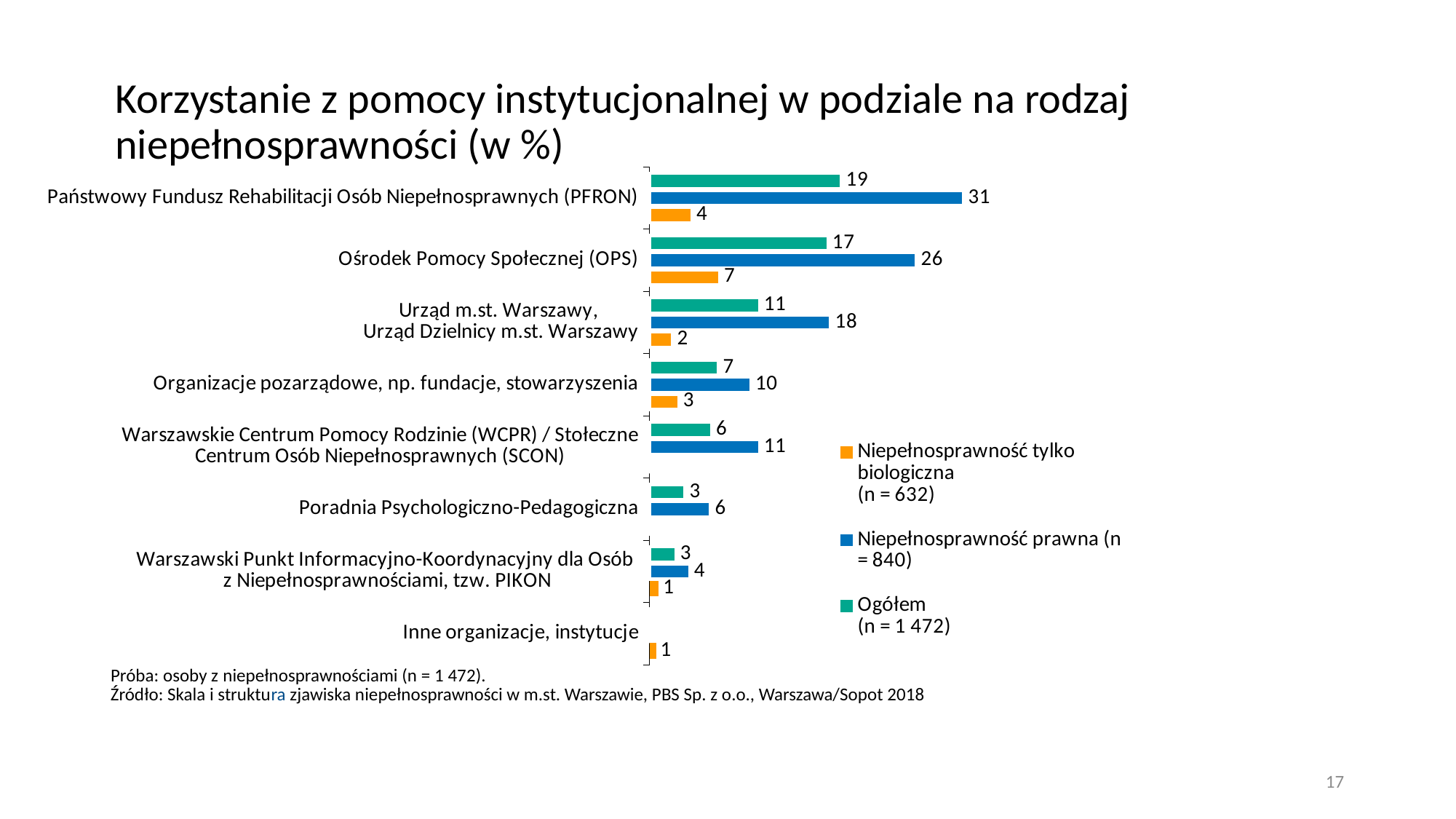

# Korzystanie z pomocy instytucjonalnej w podziale na rodzaj niepełnosprawności (w %)

### Chart

| Category | Ogółem
(n = 1 472) | Niepełnosprawność prawna (n = 840) | Niepełnosprawność tylko biologiczna
(n = 632) |
|---|---|---|---|
| Państwowy Fundusz Rehabilitacji Osób Niepełnosprawnych (PFRON) | 18.733348764512556 | 30.649450874936253 | 4.167923630748752 |
| Ośrodek Pomocy Społecznej (OPS) | 17.40955819731325 | 26.037465501912987 | 6.863396647029848 |
| Urząd m.st. Warszawy,
Urząd Dzielnicy m.st. Warszawy | 10.744095645996554 | 17.660257910995742 | 2.2902537142722665 |
| Organizacje pozarządowe, np. fundacje, stowarzyszenia | 6.746661322373147 | 9.91470334888279 | 2.8742642473783775 |
| Warszawskie Centrum Pomocy Rodzinie (WCPR) / Stołeczne Centrum Osób Niepełnosprawnych (SCON) | 6.081696316524997 | 10.735010122290795 | 0.0 |
| Poradnia Psychologiczno-Pedagogiczna | 3.4929894474683905 | 5.978559455535145 | 0.0 |
| Warszawski Punkt Informacyjno-Koordynacyjny dla Osób
z Niepełnosprawnościami, tzw. PIKON | 2.57854674264754 | 3.9400924802354043 | 0.9142867083462628 |
| Inne organizacje, instytucje | 0.0 | 0.0 | 0.6461339917945299 |
Próba: osoby z niepełnosprawnościami (n = 1 472).
Źródło: Skala i struktura zjawiska niepełnosprawności w m.st. Warszawie, PBS Sp. z o.o., Warszawa/Sopot 2018
17